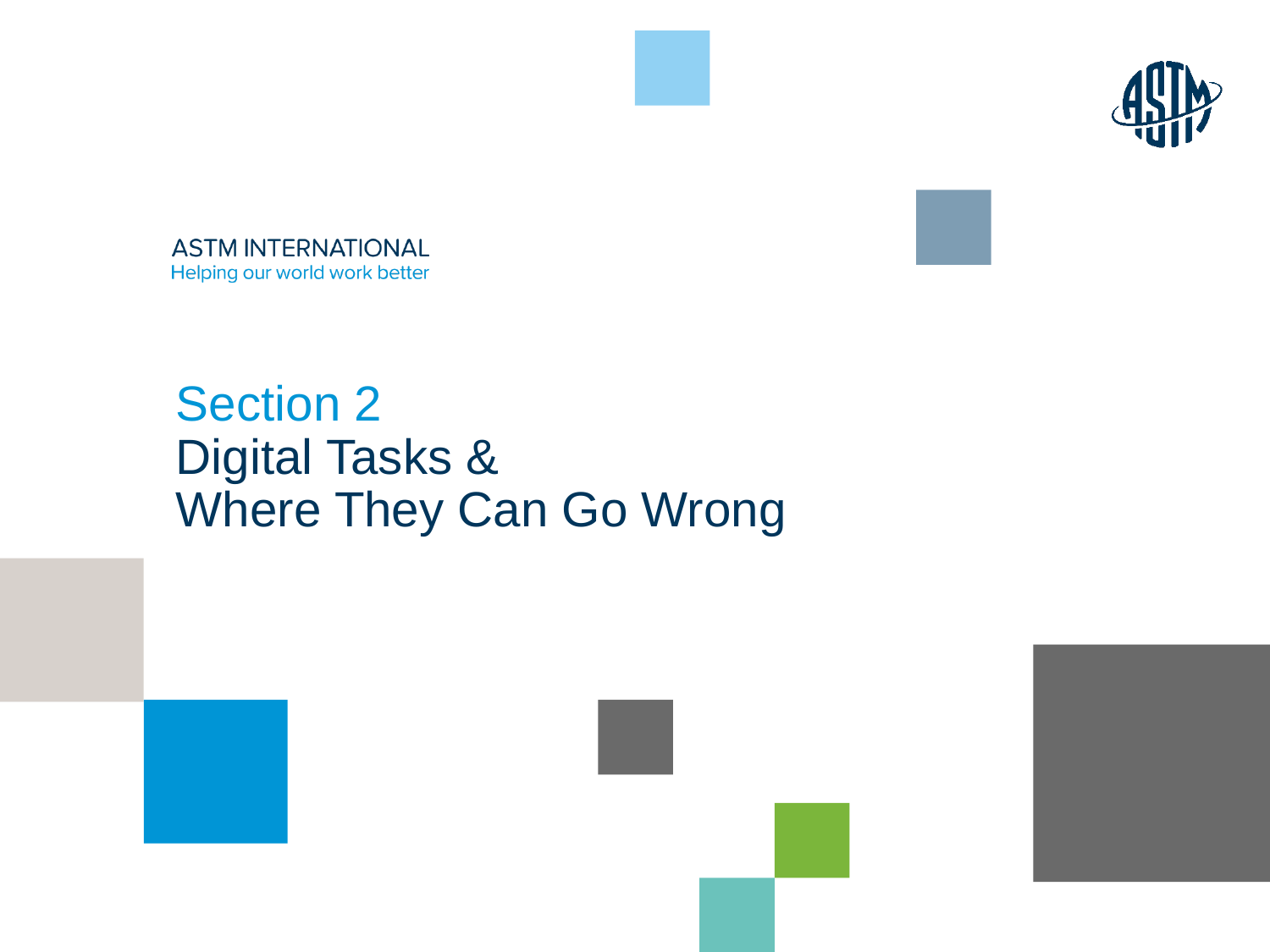

# Section 2 Digital Tasks & Where They Can Go Wrong